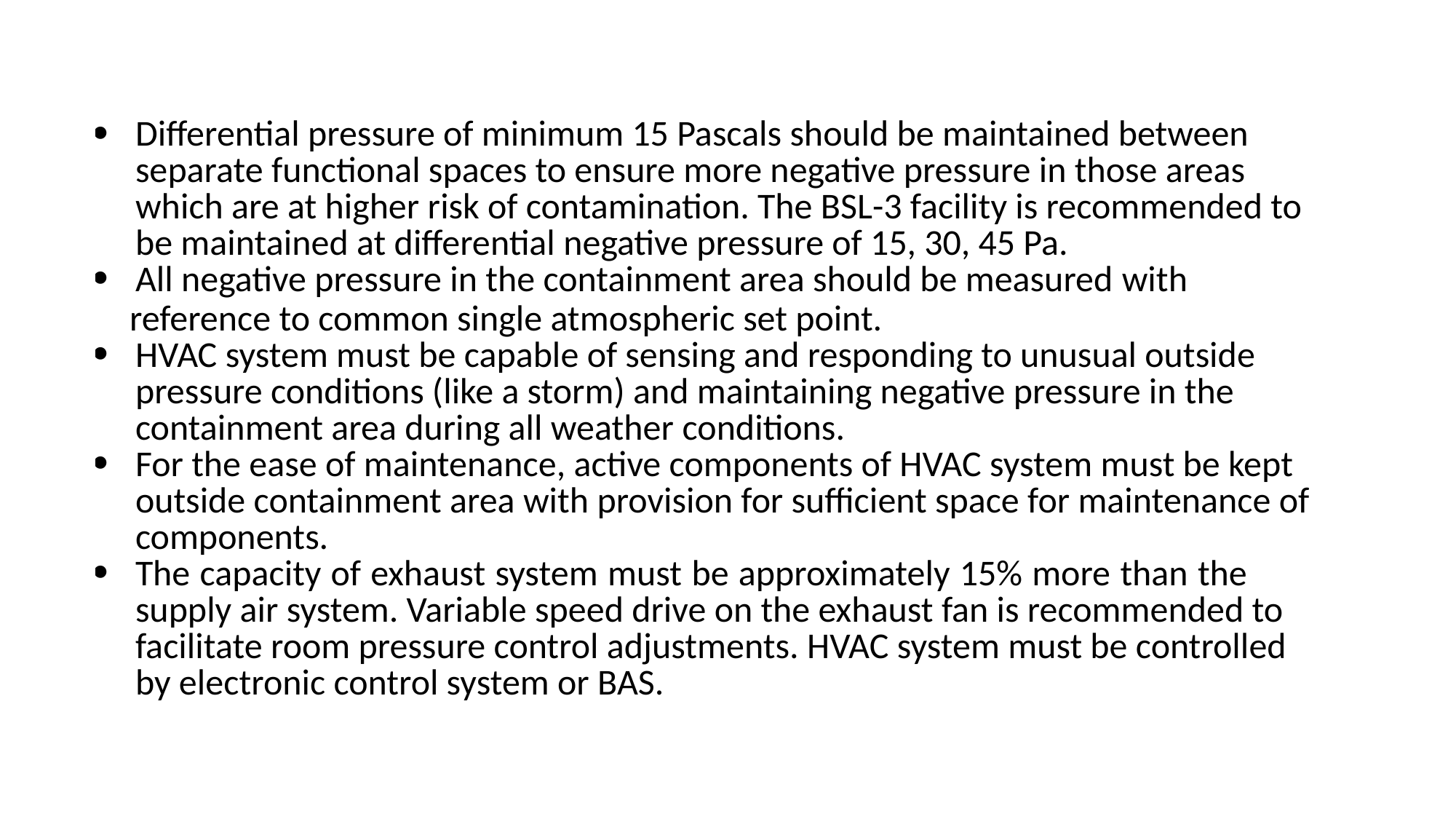

| Differential pressure of minimum 15 Pascals should be maintained between separate functional spaces to ensure more negative pressure in those areas which are at higher risk of contamination. The BSL-3 facility is recommended to be maintained at differential negative pressure of 15, 30, 45 Pa. All negative pressure in the containment area should be measured with reference to common single atmospheric set point. HVAC system must be capable of sensing and responding to unusual outside pressure conditions (like a storm) and maintaining negative pressure in the containment area during all weather conditions. For the ease of maintenance, active components of HVAC system must be kept outside containment area with provision for sufficient space for maintenance of components. The capacity of exhaust system must be approximately 15% more than the supply air system. Variable speed drive on the exhaust fan is recommended to facilitate room pressure control adjustments. HVAC system must be controlled by electronic control system or BAS. |
| --- |